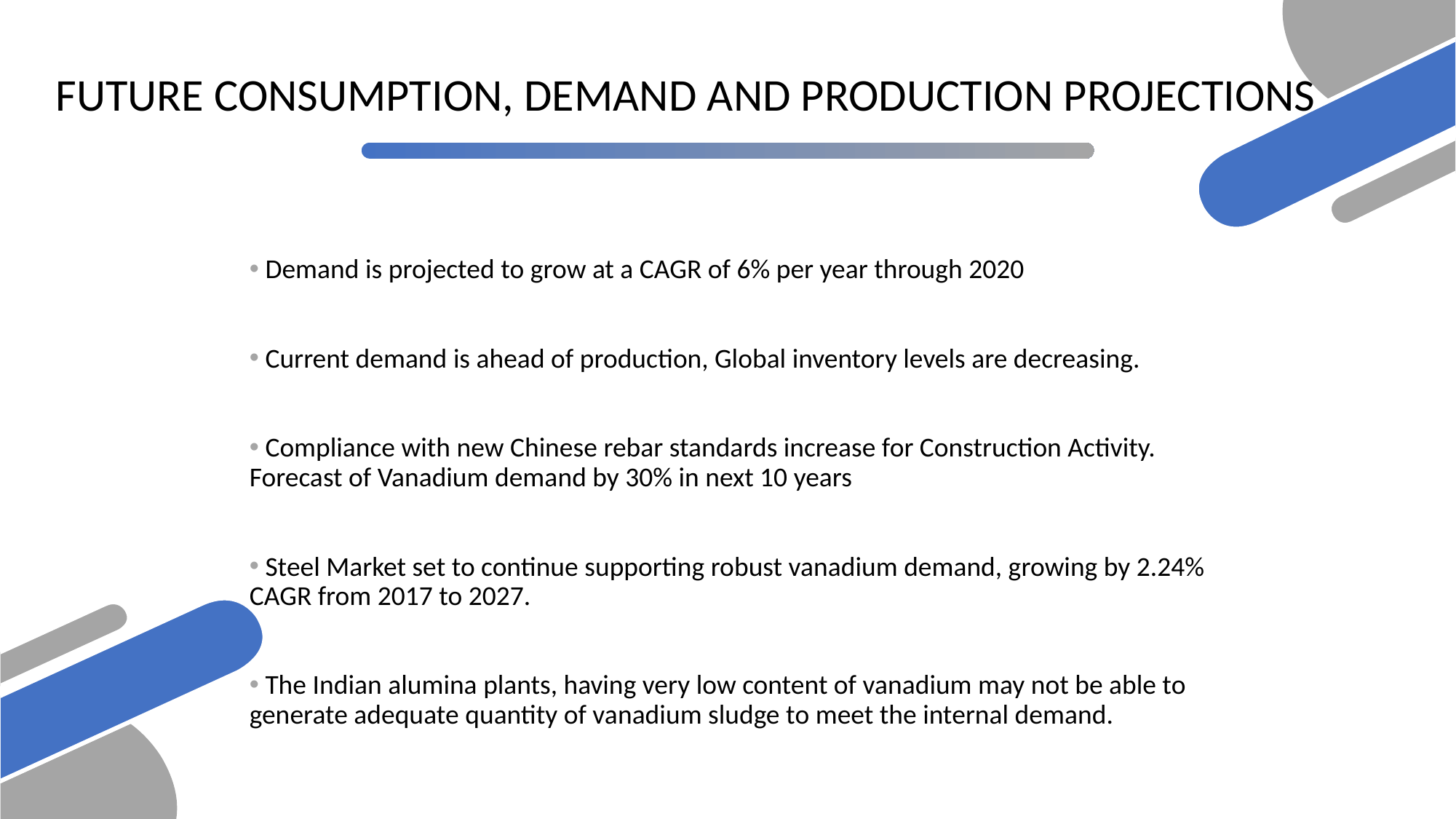

# FUTURE CONSUMPTION, DEMAND AND PRODUCTION PROJECTIONS
 Demand is projected to grow at a CAGR of 6% per year through 2020

 Current demand is ahead of production, Global inventory levels are decreasing.

 Compliance with new Chinese rebar standards increase for Construction Activity.   Forecast of Vanadium demand by 30% in next 10 years

 Steel Market set to continue supporting robust vanadium demand, growing by 2.24% CAGR from 2017 to 2027.

 The Indian alumina plants, having very low content of vanadium may not be able to generate adequate quantity of vanadium sludge to meet the internal demand.